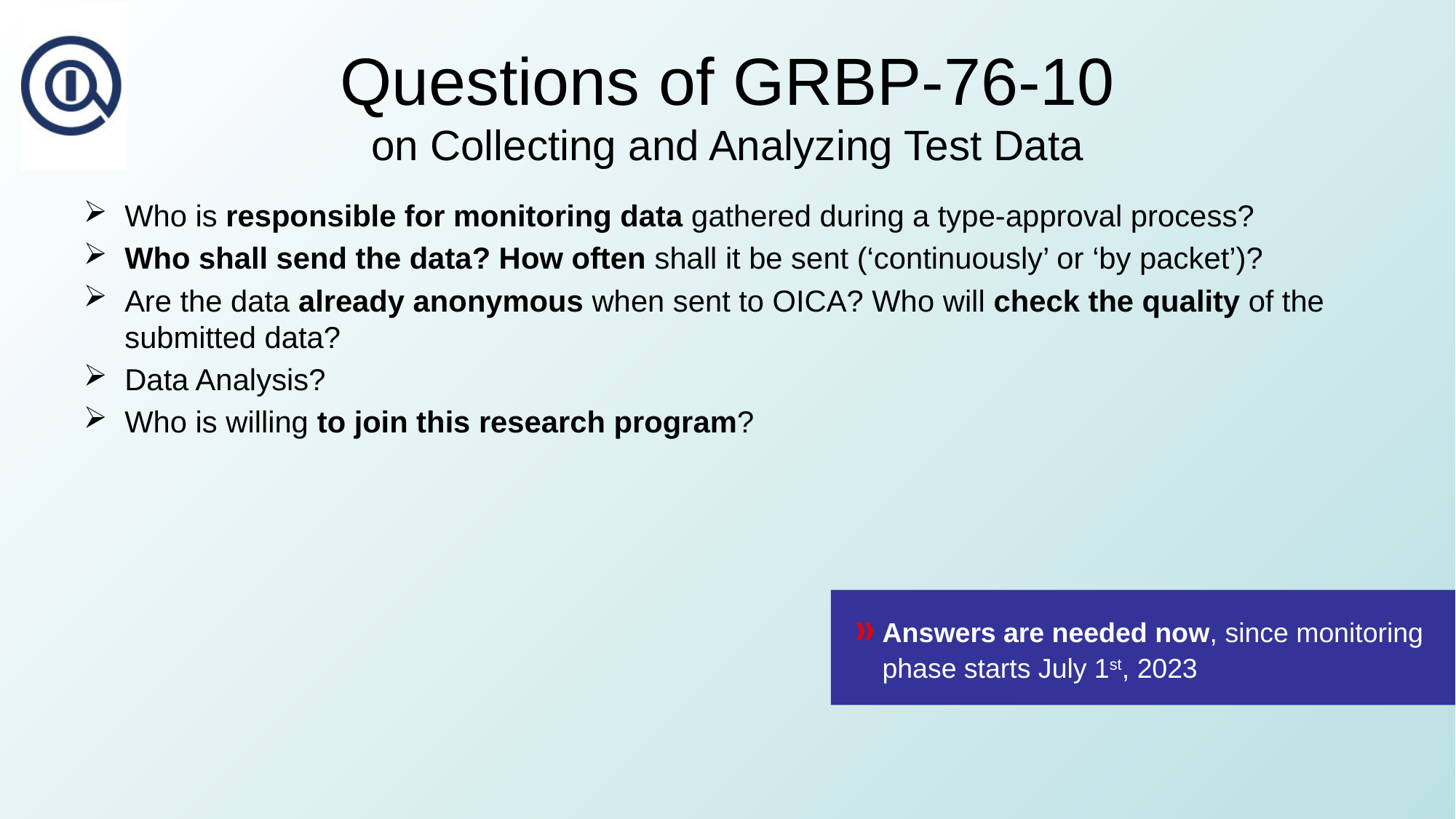

# Questions of GRBP-76-10 on Collecting and Analyzing Test Data
Who is responsible for monitoring data gathered during a type-approval process?
Who shall send the data? How often shall it be sent (‘continuously’ or ‘by packet’)?
Are the data already anonymous when sent to OICA? Who will check the quality of the submitted data?
Data Analysis?
Who is willing to join this research program?

Answers are needed now, since monitoring phase starts July 1st, 2023